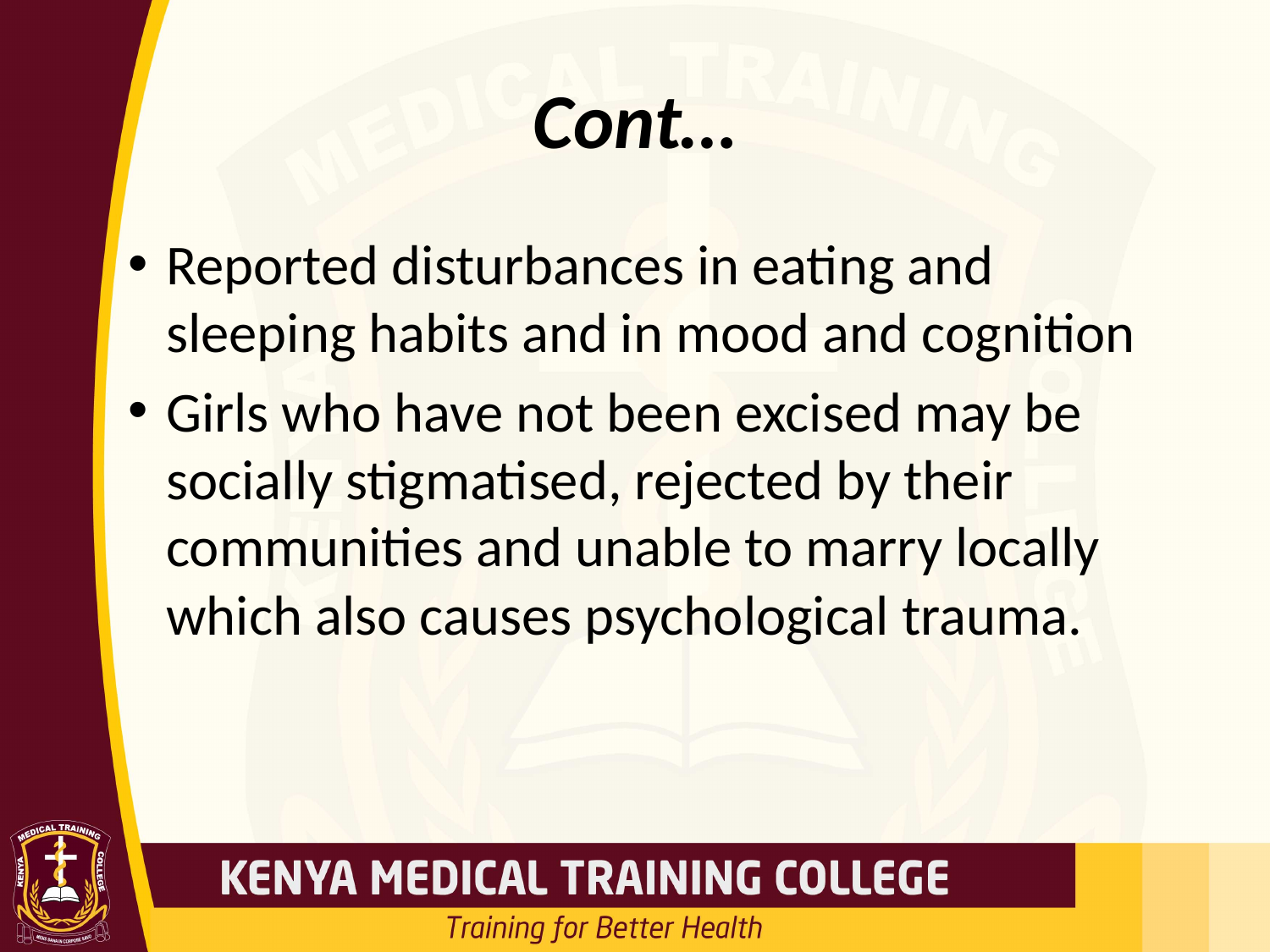

# Cont…
Reported disturbances in eating and sleeping habits and in mood and cognition
Girls who have not been excised may be socially stigmatised, rejected by their communities and unable to marry locally which also causes psychological trauma.